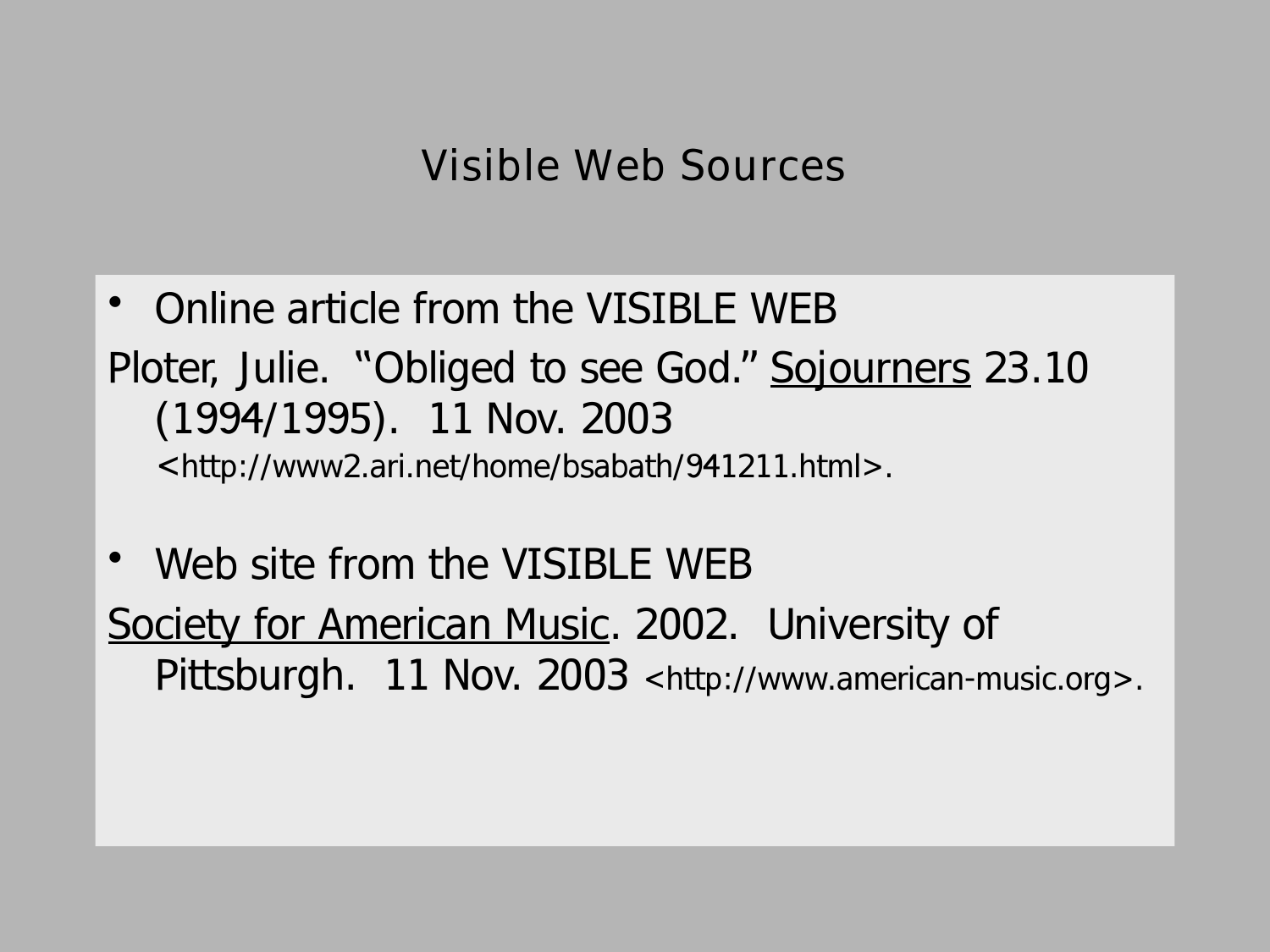

# Visible Web Sources
Online article from the VISIBLE WEB
Ploter, Julie.  “Obliged to see God.” Sojourners 23.10 (1994/1995).  11 Nov. 2003 <http://www2.ari.net/home/bsabath/941211.html>.

Web site from the VISIBLE WEB
Society for American Music. 2002.  University of Pittsburgh.  11 Nov. 2003 <http://www.american-music.org>.